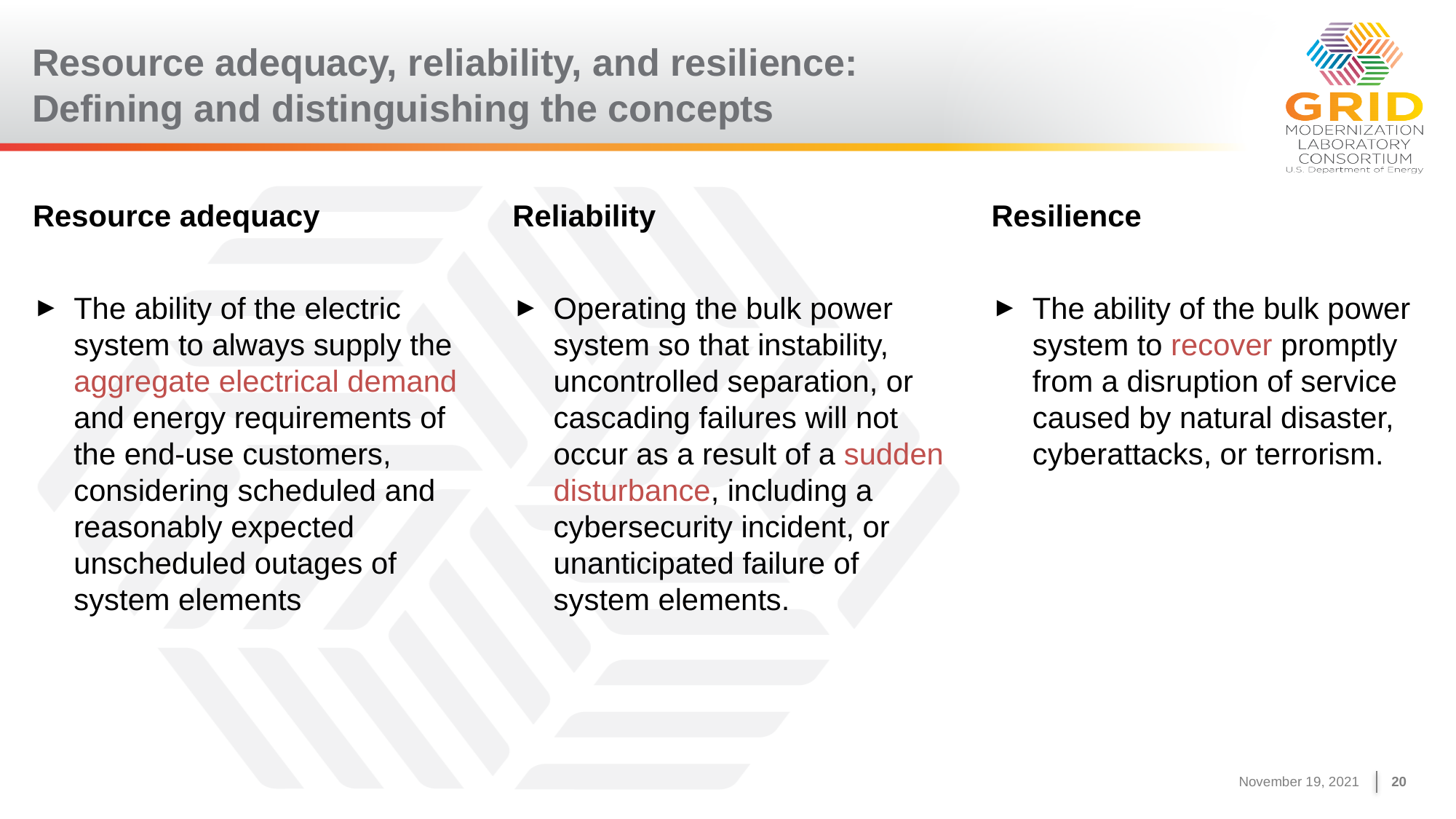

# Resource adequacy, reliability, and resilience: Defining and distinguishing the concepts
Resource adequacy
Reliability
Resilience

The ability of the electric system to always supply the aggregate electrical demand and energy requirements of the end-use customers, considering scheduled and reasonably expected unscheduled outages of system elements

Operating the bulk power system so that instability, uncontrolled separation, or cascading failures will not occur as a result of a sudden disturbance, including a cybersecurity incident, or unanticipated failure of system elements.

The ability of the bulk power system to recover promptly from a disruption of service caused by natural disaster, cyberattacks, or terrorism.